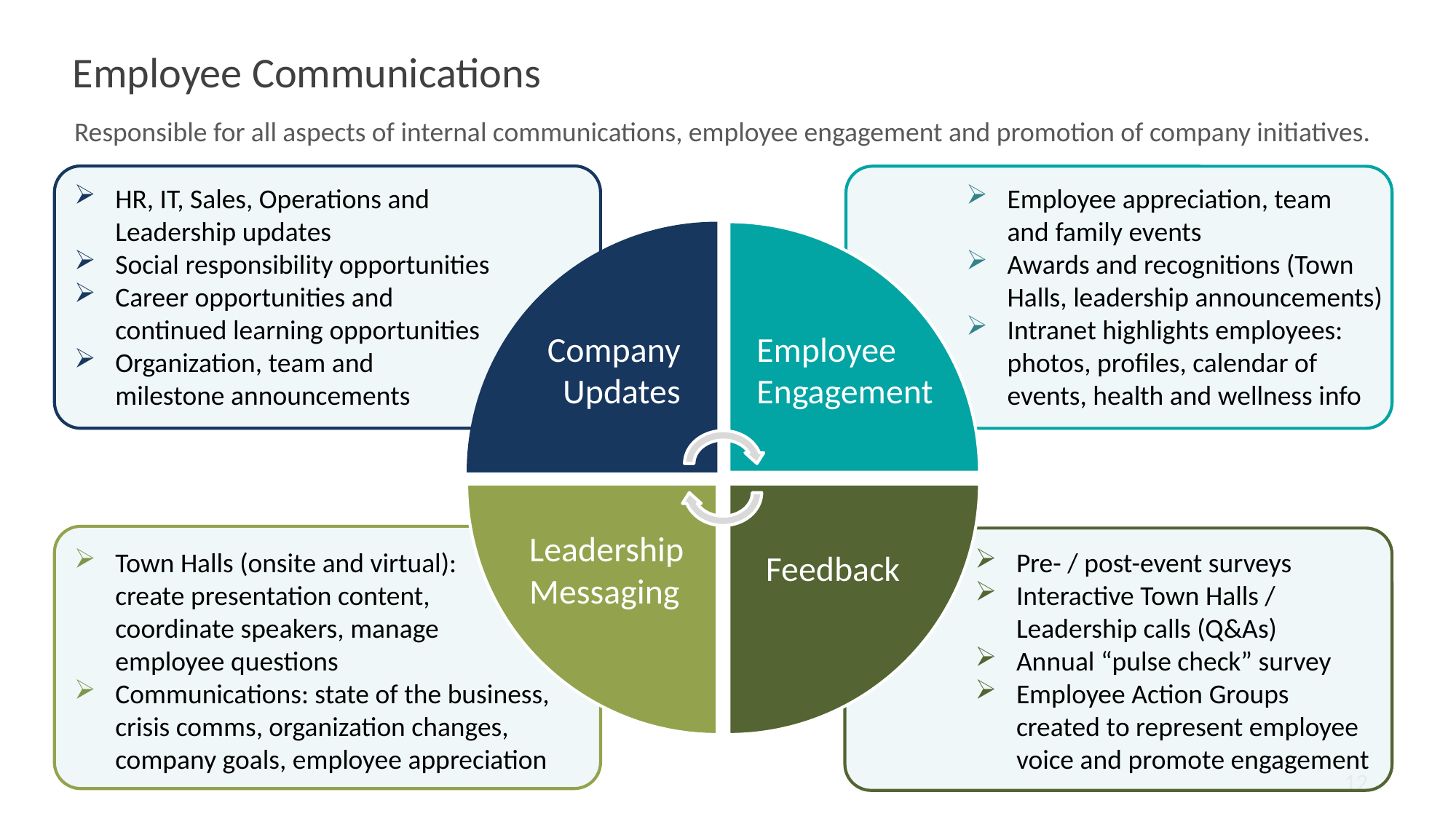

# Employee Communications
Responsible for all aspects of internal communications, employee engagement and promotion of company initiatives.
HR, IT, Sales, Operations and Leadership updates
Social responsibility opportunities
Career opportunities and continued learning opportunities
Organization, team and
milestone announcements
Employee appreciation, team
and family events
Awards and recognitions (Town Halls, leadership announcements)
Intranet highlights employees: photos, profiles, calendar of
events, health and wellness info

Employee Engagement
Company Updates
Employee Engagement
Feedback
Leadership Messaging
Town Halls (onsite and virtual):
create presentation content,
coordinate speakers, manage
employee questions
Communications: state of the business, crisis comms, organization changes, company goals, employee appreciation
Pre- / post-event surveys
Interactive Town Halls / Leadership calls (Q&As)
Annual “pulse check” survey
Employee Action Groups
created to represent employee voice and promote engagement
Feedback
12